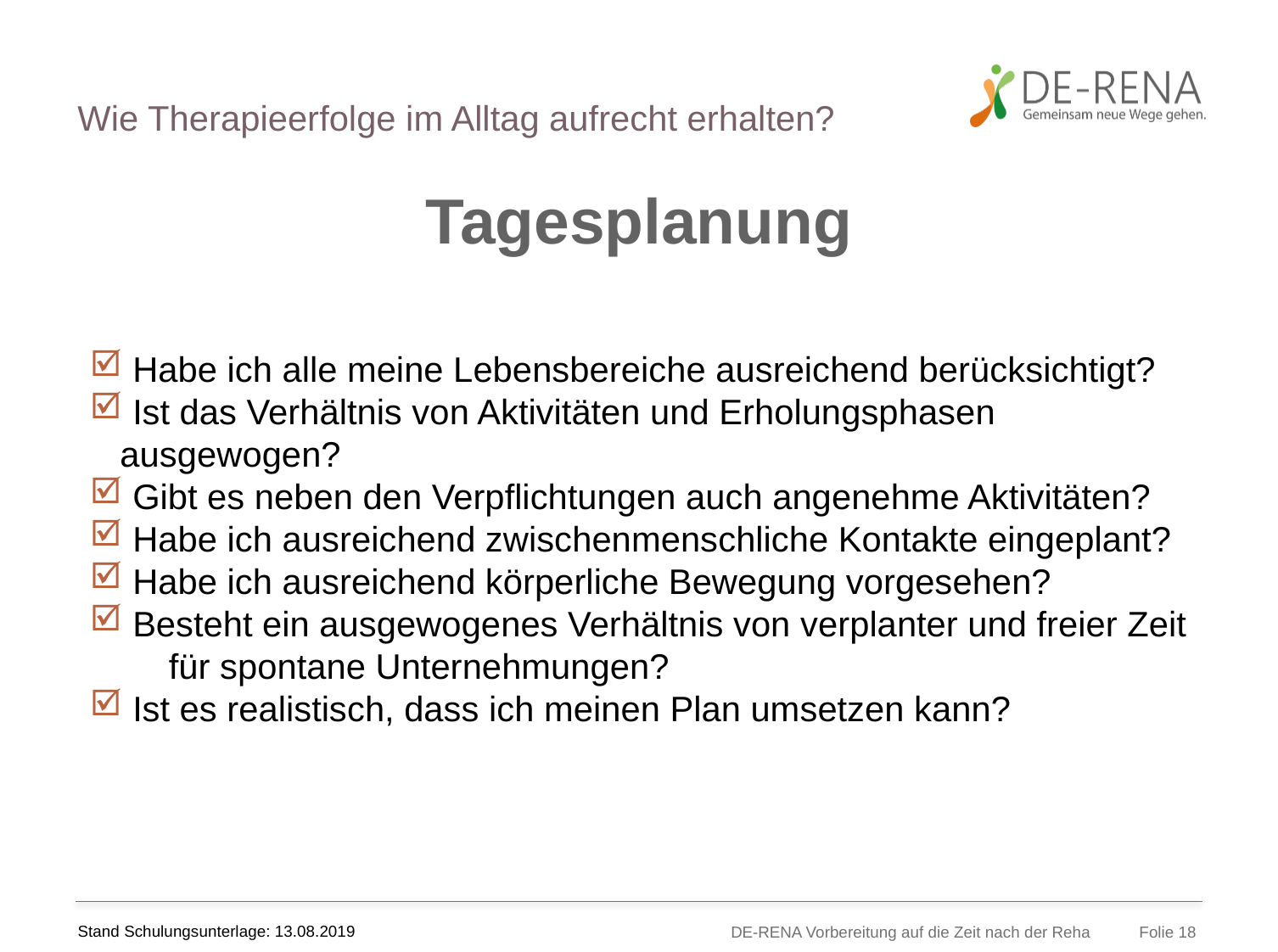

# Wie Therapieerfolge im Alltag aufrecht erhalten?
Tagesplanung
 Habe ich alle meine Lebensbereiche ausreichend berücksichtigt?
 Ist das Verhältnis von Aktivitäten und Erholungsphasen ausgewogen?
 Gibt es neben den Verpflichtungen auch angenehme Aktivitäten?
 Habe ich ausreichend zwischenmenschliche Kontakte eingeplant?
 Habe ich ausreichend körperliche Bewegung vorgesehen?
 Besteht ein ausgewogenes Verhältnis von verplanter und freier Zeit
     für spontane Unternehmungen?
 Ist es realistisch, dass ich meinen Plan umsetzen kann?